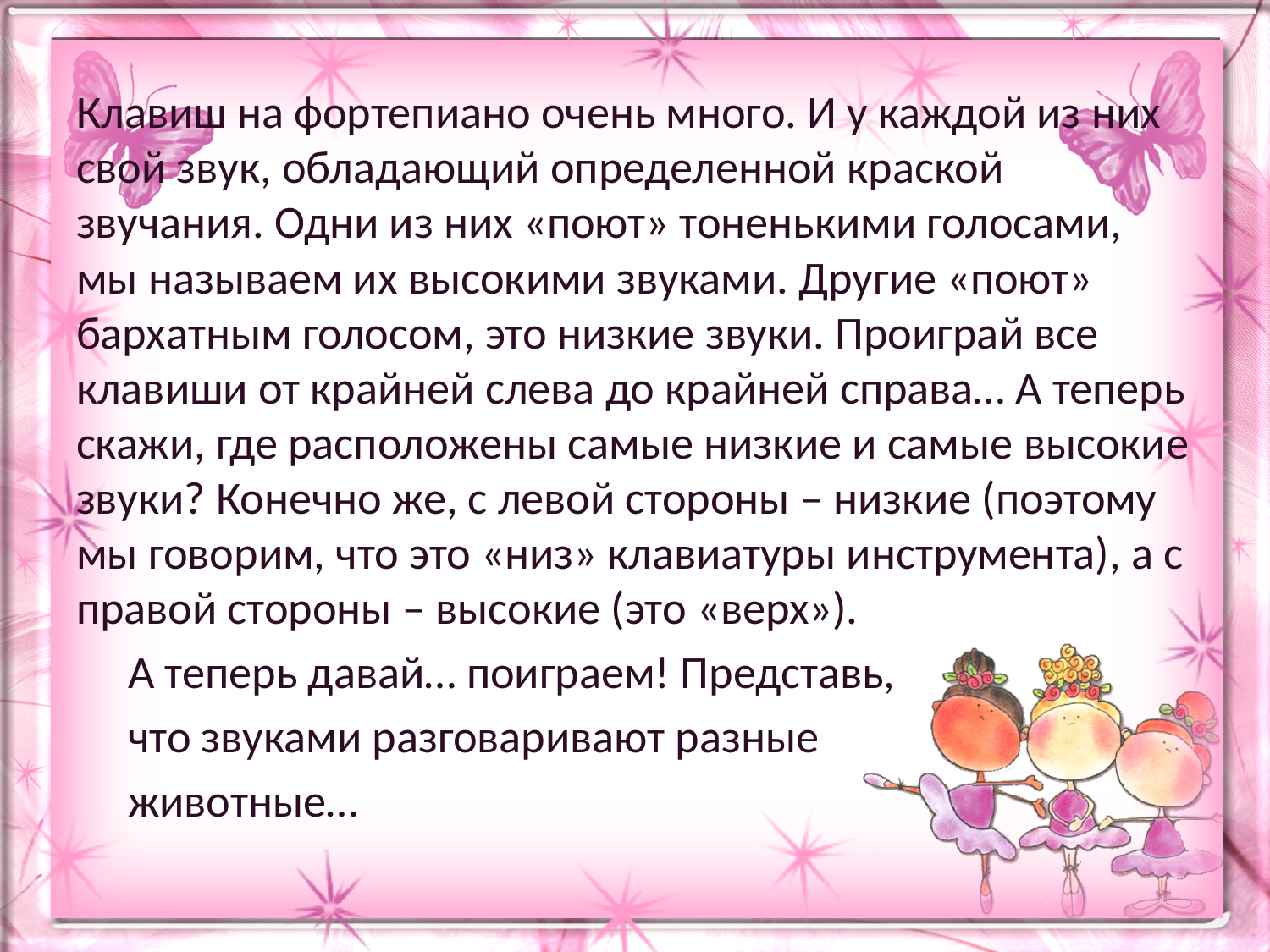

#
Клавиш на фортепиано очень много. И у каждой из них свой звук, обладающий определенной краской звучания. Одни из них «поют» тоненькими голосами, мы называем их высокими звуками. Другие «поют» бархатным голосом, это низкие звуки. Проиграй все клавиши от крайней слева до крайней справа… А теперь скажи, где расположены самые низкие и самые высокие звуки? Конечно же, с левой стороны – низкие (поэтому мы говорим, что это «низ» клавиатуры инструмента), а с правой стороны – высокие (это «верх»).
     А теперь давай… поиграем! Представь,
     что звуками разговаривают разные
     животные…